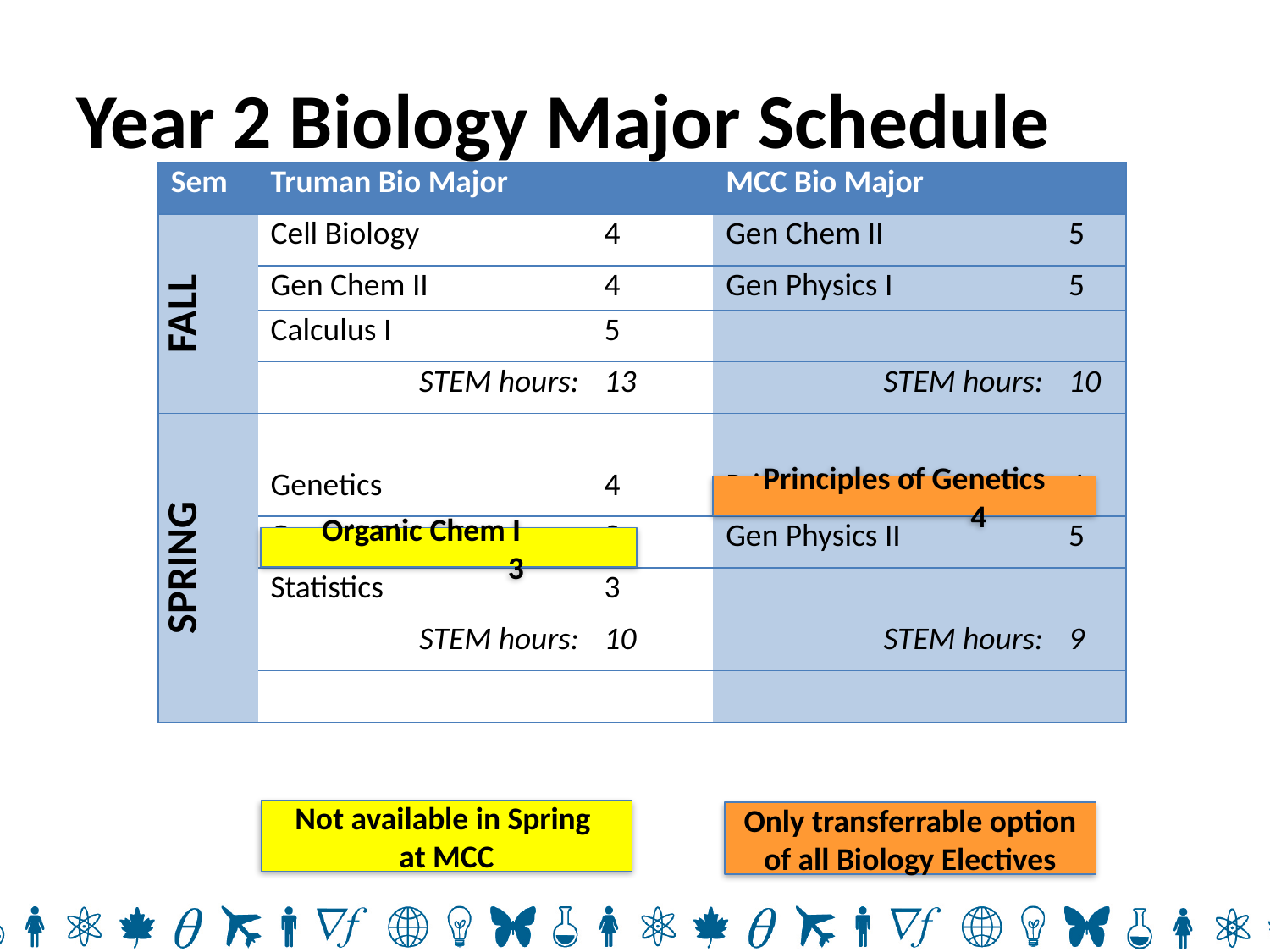

# Year 2 Biology Major Schedule
| Sem | Truman Bio Major |  | MCC Bio Major |  |
| --- | --- | --- | --- | --- |
| FALL | Cell Biology | 4 | Gen Chem II | 5 |
|  | Gen Chem II | 4 | Gen Physics I | 5 |
|  | Calculus I | 5 |  |  |
|  | STEM hours: | 13 | STEM hours: | 10 |
|  |  |  |  |  |
| SPRING | Genetics | 4 | Princ of Genetics | 4 |
|  | Organic Chem I | 3 | Gen Physics II | 5 |
|  | Statistics | 3 |  |  |
|  | STEM hours: | 10 | STEM hours: | 9 |
|  |  |  |  |  |
Principles of Genetics	   4
Organic Chem I		 3
Not available in Spring
at MCC
Only transferrable option of all Biology Electives